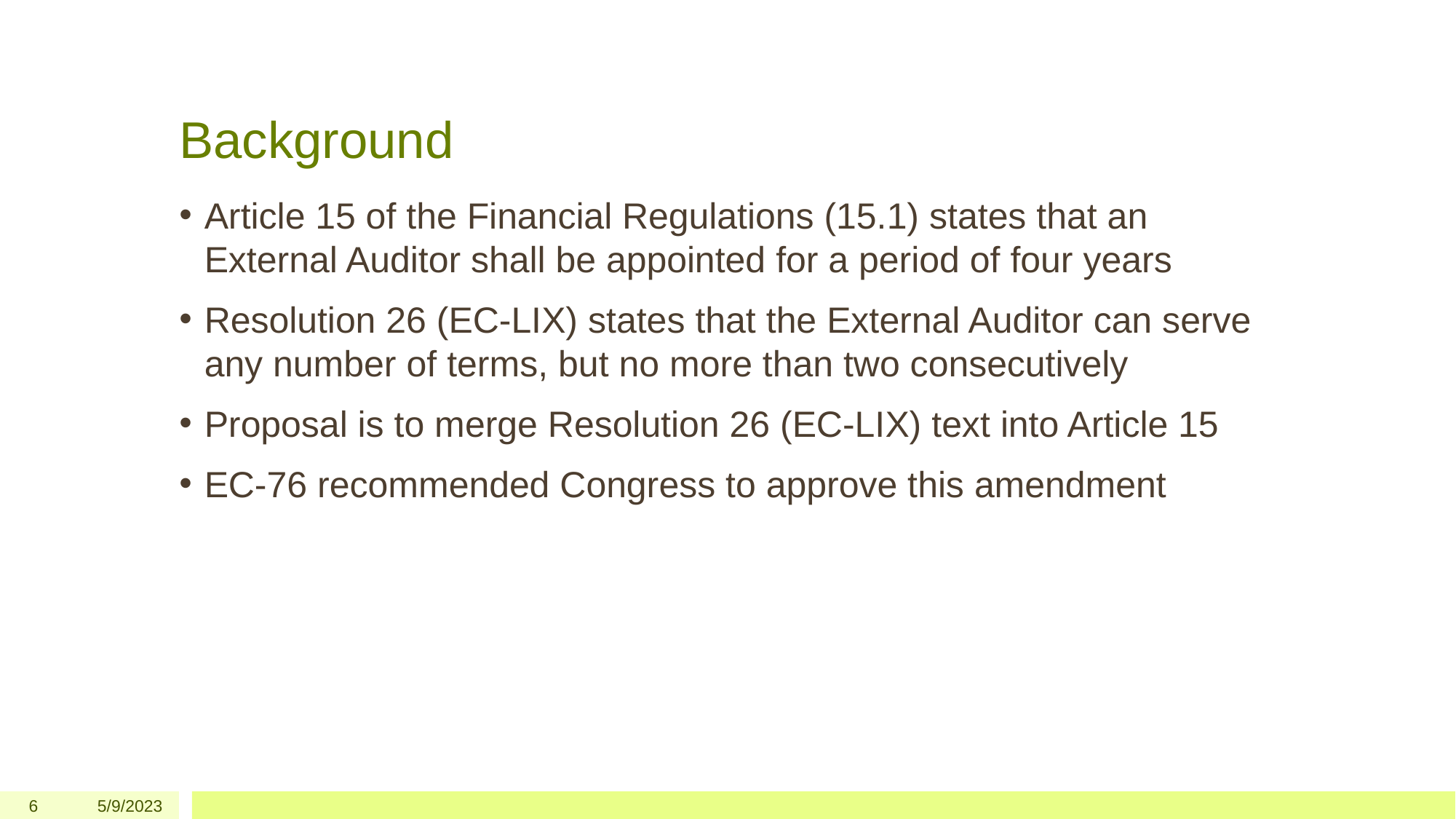

# Background
Article 15 of the Financial Regulations (15.1) states that an External Auditor shall be appointed for a period of four years
Resolution 26 (EC-LIX) states that the External Auditor can serve any number of terms, but no more than two consecutively
Proposal is to merge Resolution 26 (EC-LIX) text into Article 15
EC-76 recommended Congress to approve this amendment
6
5/9/2023